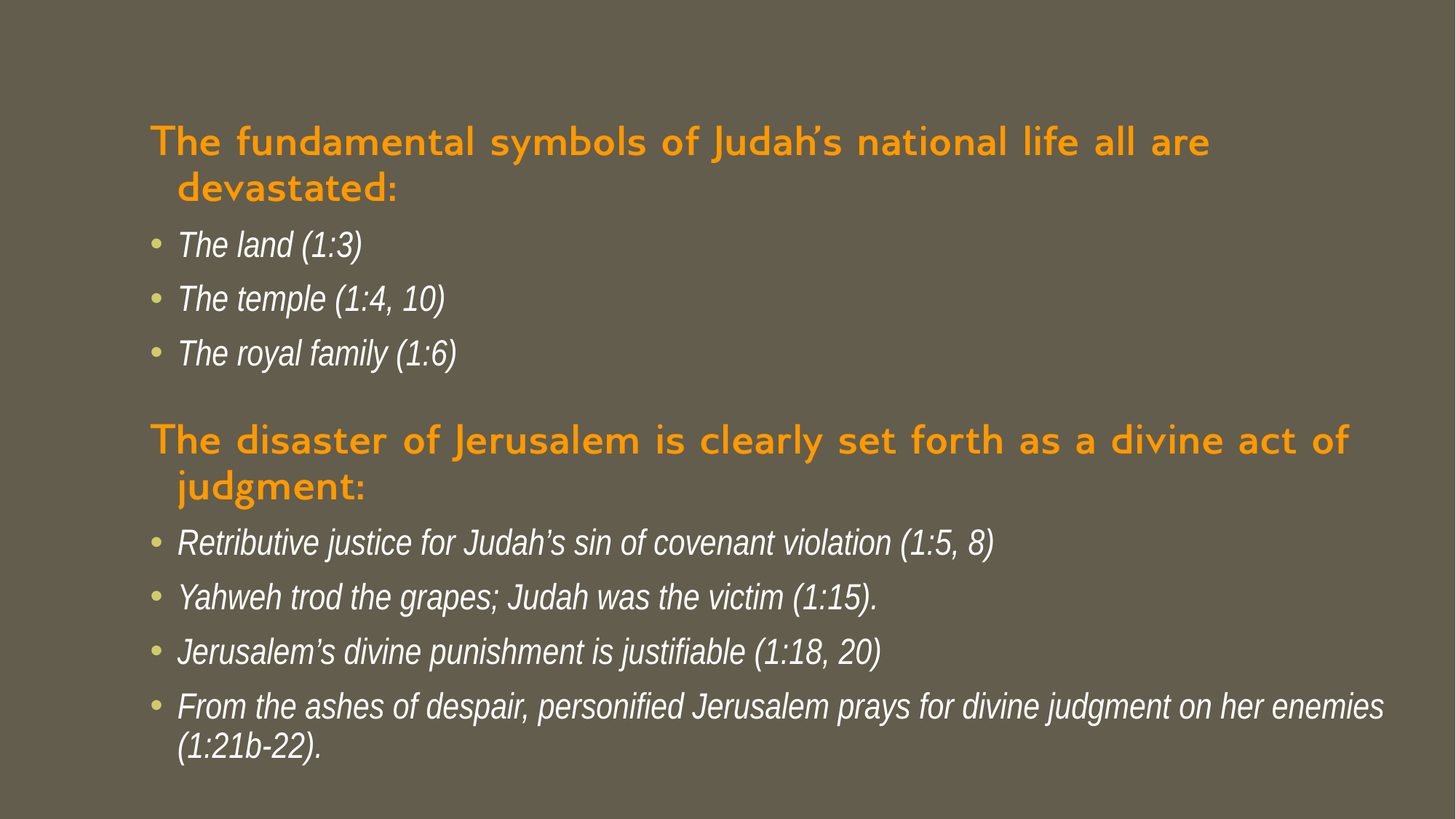

The fundamental symbols of Judah’s national life all are devastated:
The land (1:3)
The temple (1:4, 10)
The royal family (1:6)

The disaster of Jerusalem is clearly set forth as a divine act of judgment:
Retributive justice for Judah’s sin of covenant violation (1:5, 8)
Yahweh trod the grapes; Judah was the victim (1:15).
Jerusalem’s divine punishment is justifiable (1:18, 20)
From the ashes of despair, personified Jerusalem prays for divine judgment on her enemies (1:21b-22).